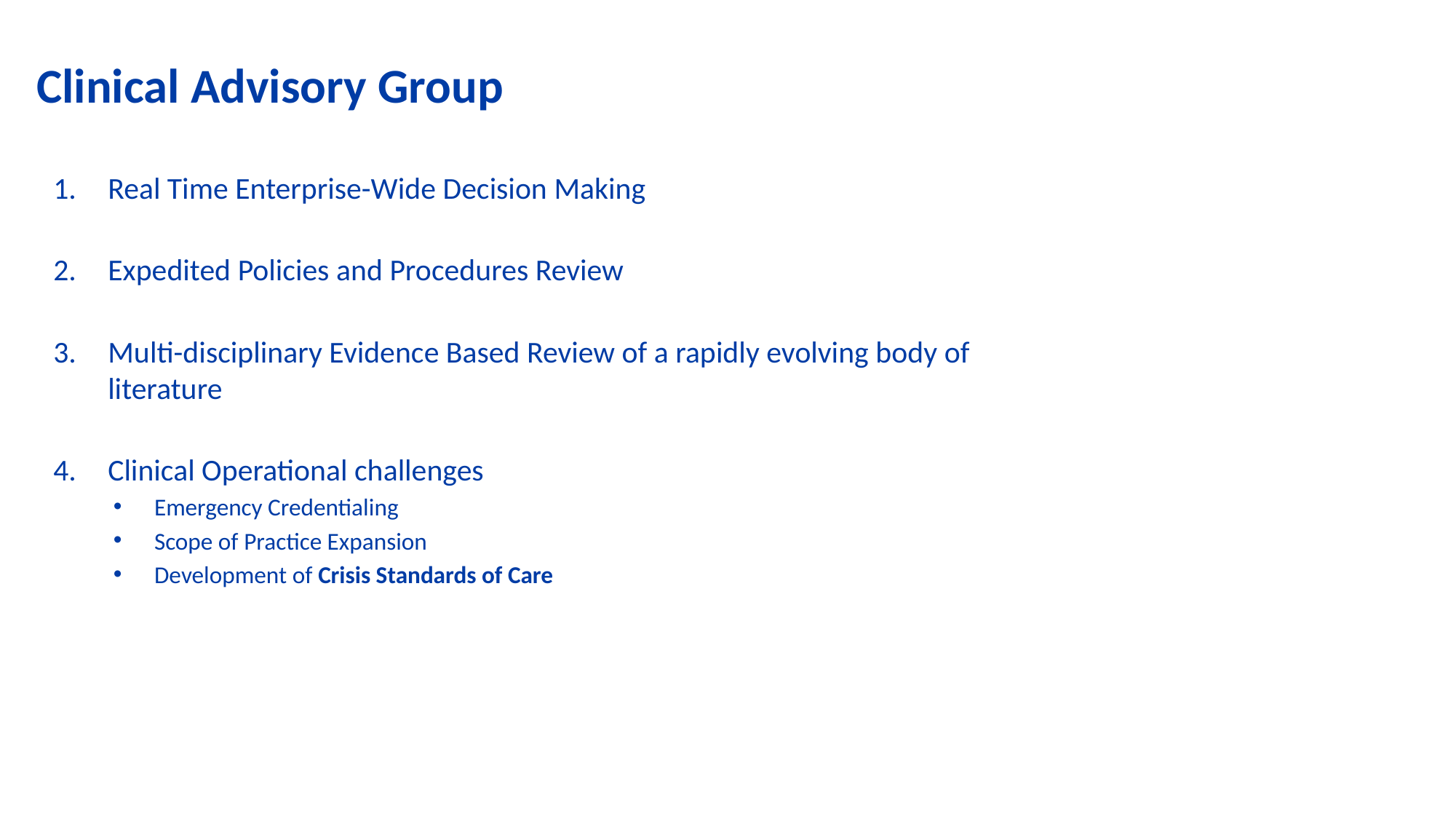

# Clinical Advisory Group
Real Time Enterprise-Wide Decision Making

Expedited Policies and Procedures Review

Multi-disciplinary Evidence Based Review of a rapidly evolving body of literature

Clinical Operational challenges
Emergency Credentialing
Scope of Practice Expansion
Development of Crisis Standards of Care